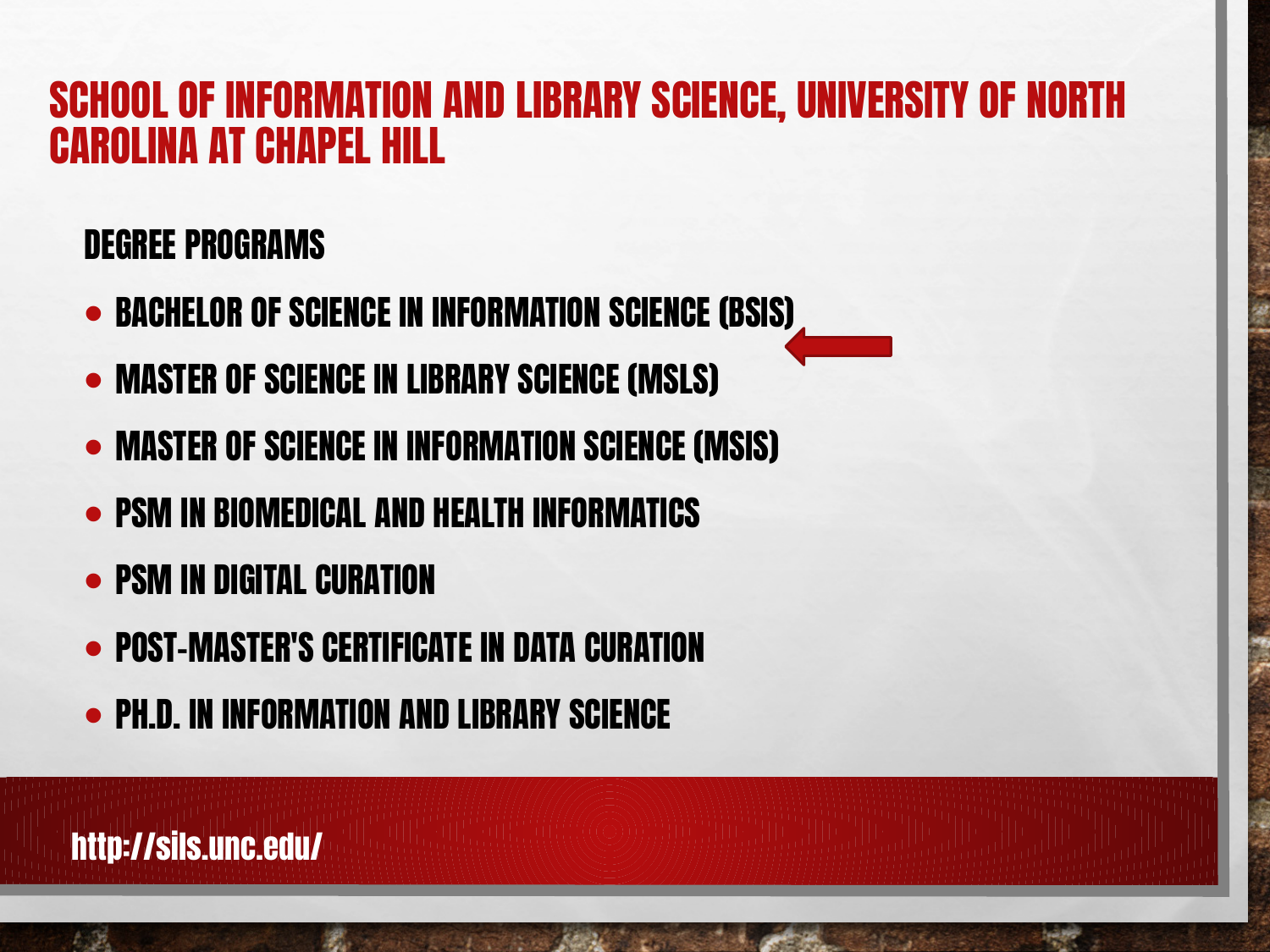

# School of Information and Library Science, University of North Carolina at Chapel Hill
Degree Programs
Bachelor of Science in Information Science (BSIS)
Master of Science in Library Science (MSLS)
Master of Science in Information Science (MSIS)
PSM in Biomedical and Health Informatics
PSM in Digital Curation
Post-Master's Certificate in Data Curation
Ph.D. in Information and Library Science

http://sils.unc.edu/